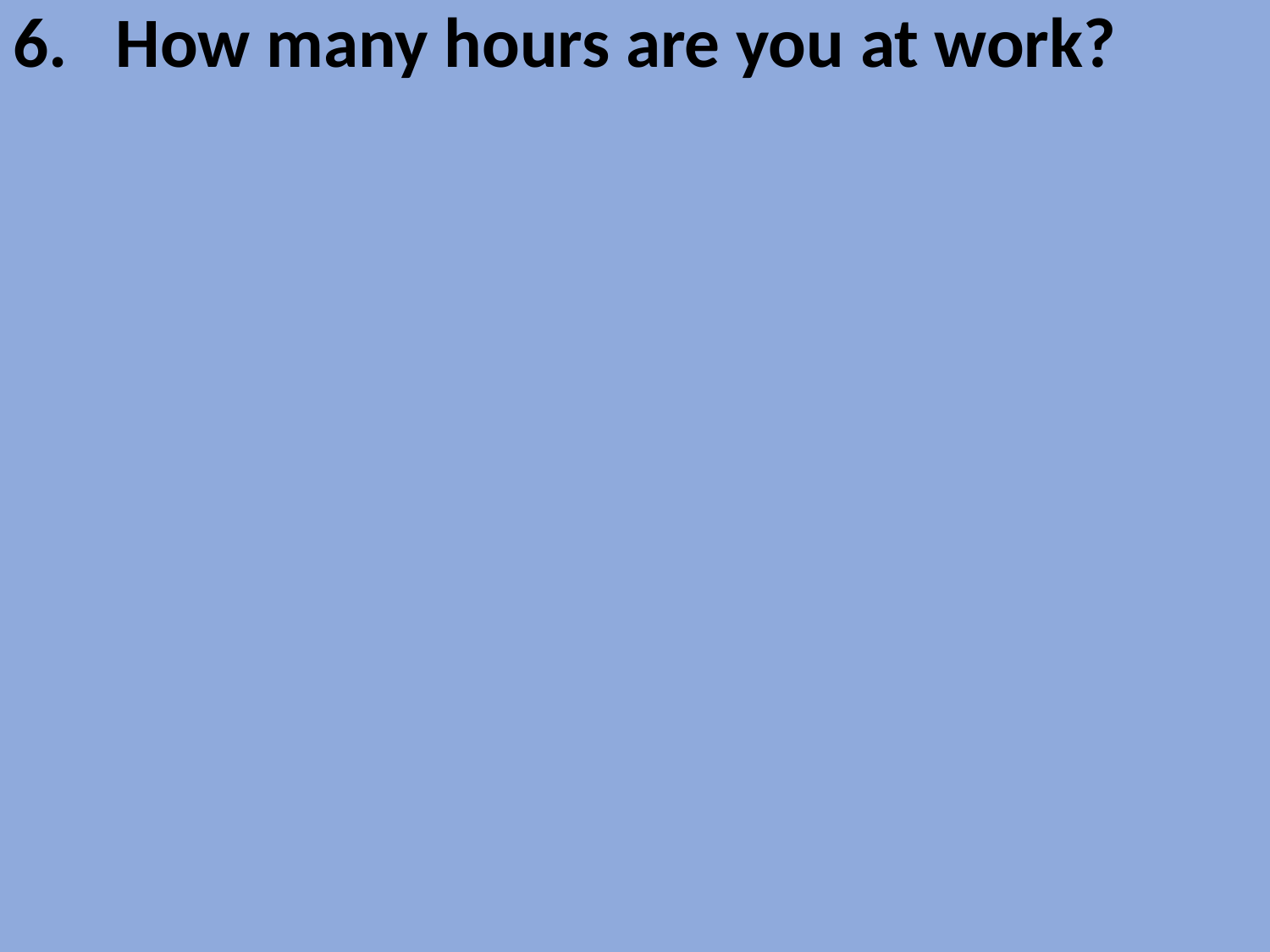

How many hours are you at work?